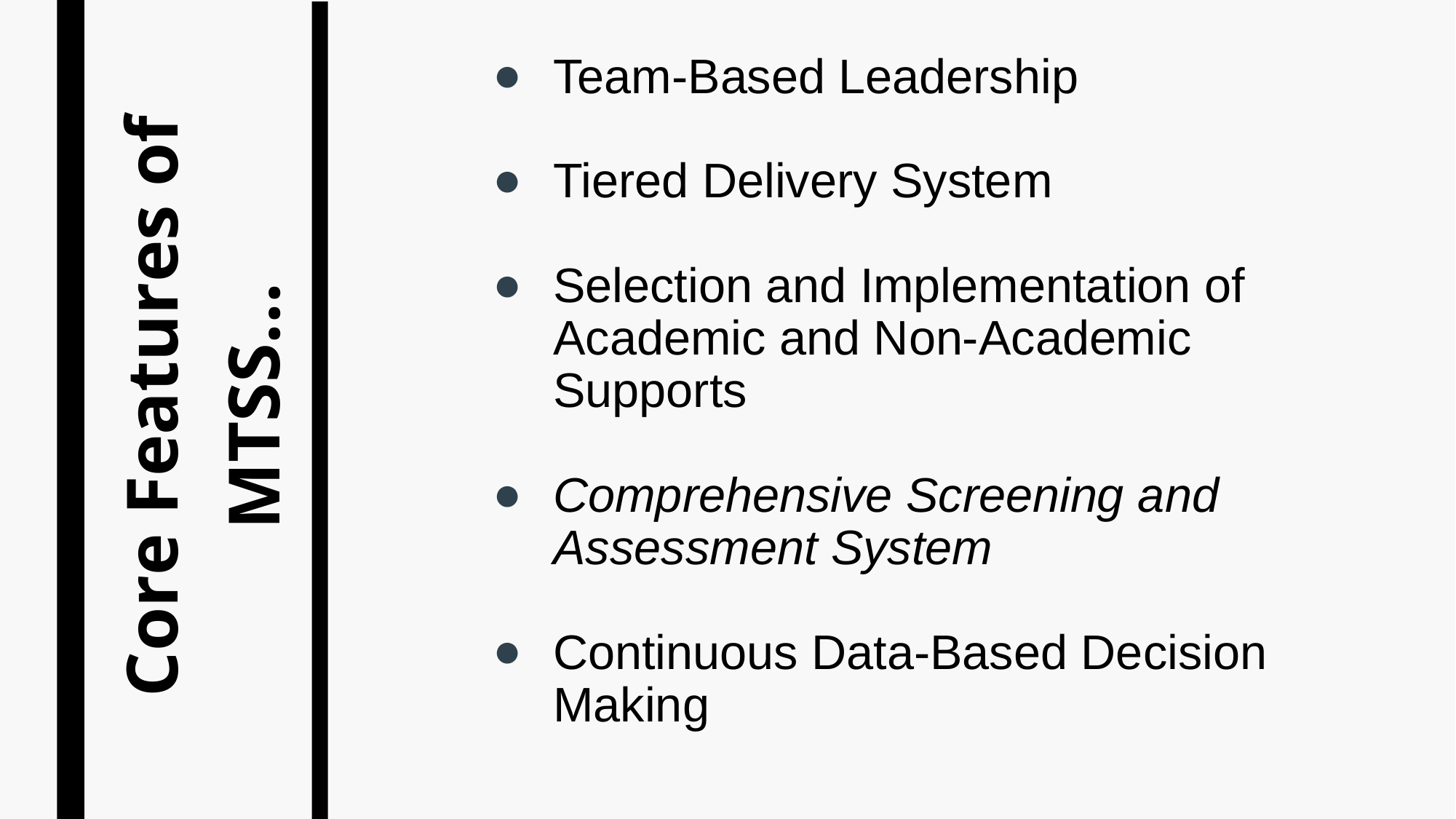

Team-Based Leadership
Tiered Delivery System
Selection and Implementation of Academic and Non-Academic Supports
Comprehensive Screening and Assessment System
Continuous Data-Based Decision Making

Core Features of MTSS...